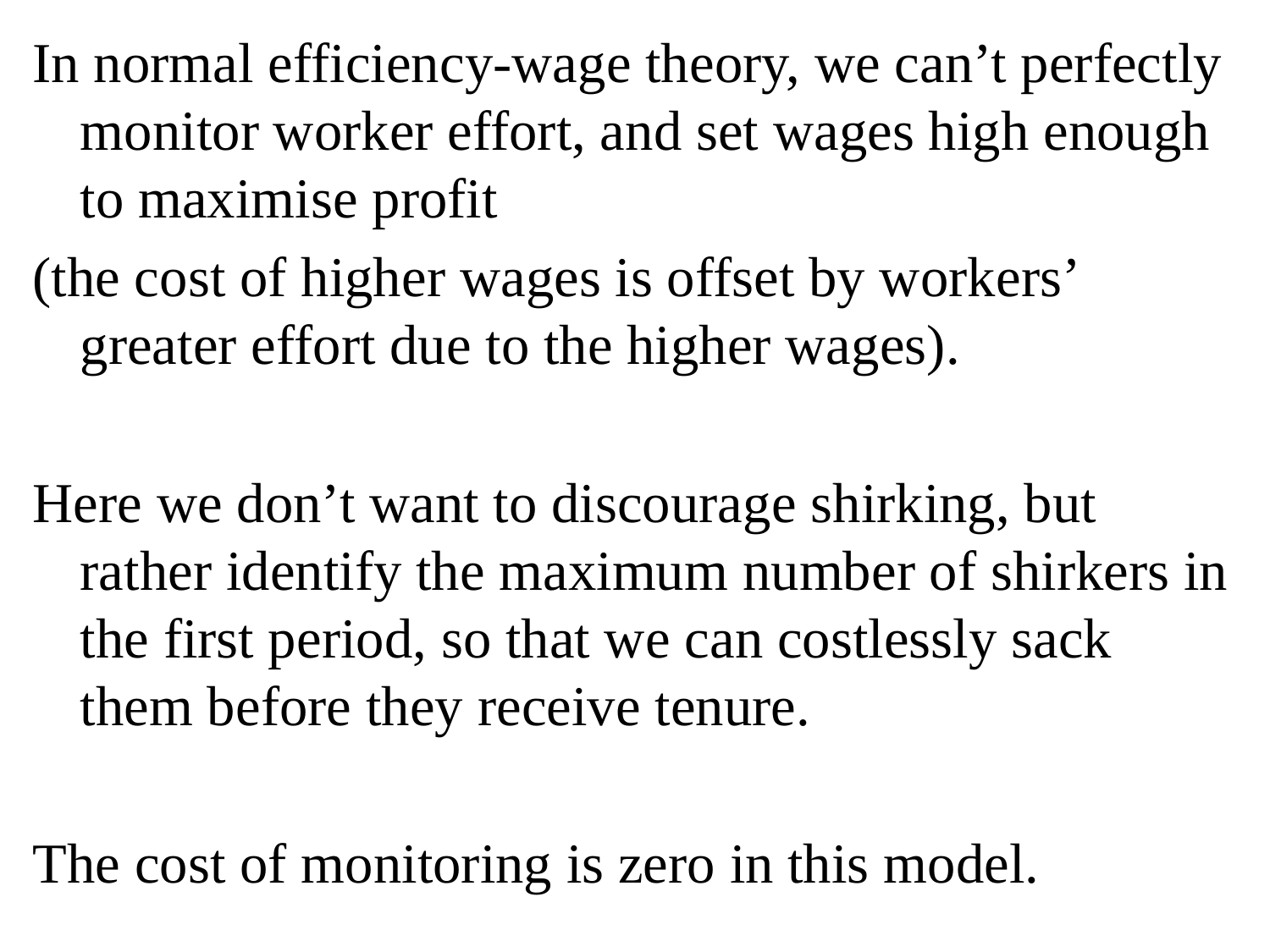

In normal efficiency-wage theory, we can’t perfectly monitor worker effort, and set wages high enough to maximise profit
(the cost of higher wages is offset by workers’ greater effort due to the higher wages).

Here we don’t want to discourage shirking, but rather identify the maximum number of shirkers in the first period, so that we can costlessly sack them before they receive tenure.

The cost of monitoring is zero in this model.